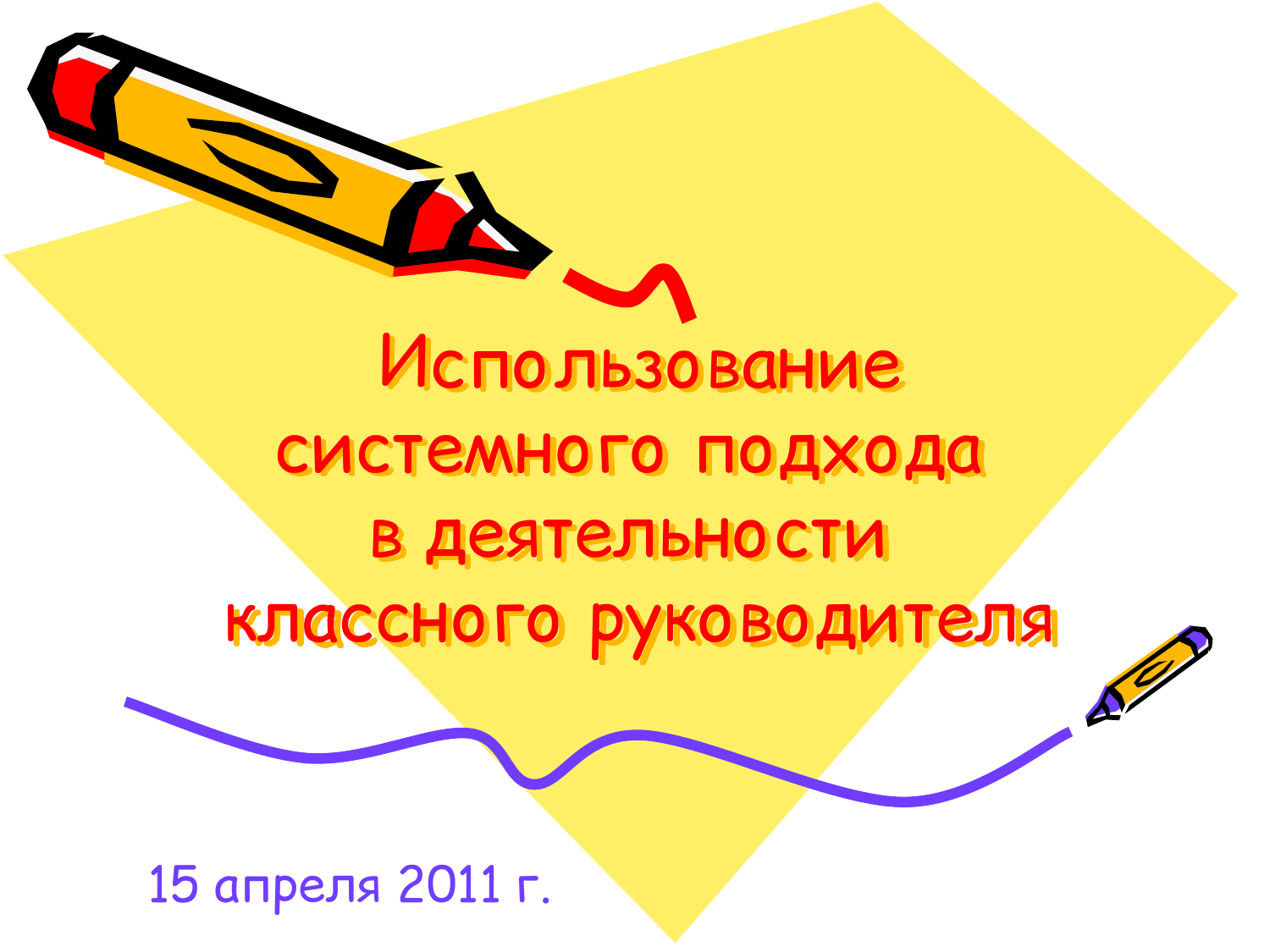

# Использование системного подхода в деятельности классного руководителя
15 апреля 2011 г.